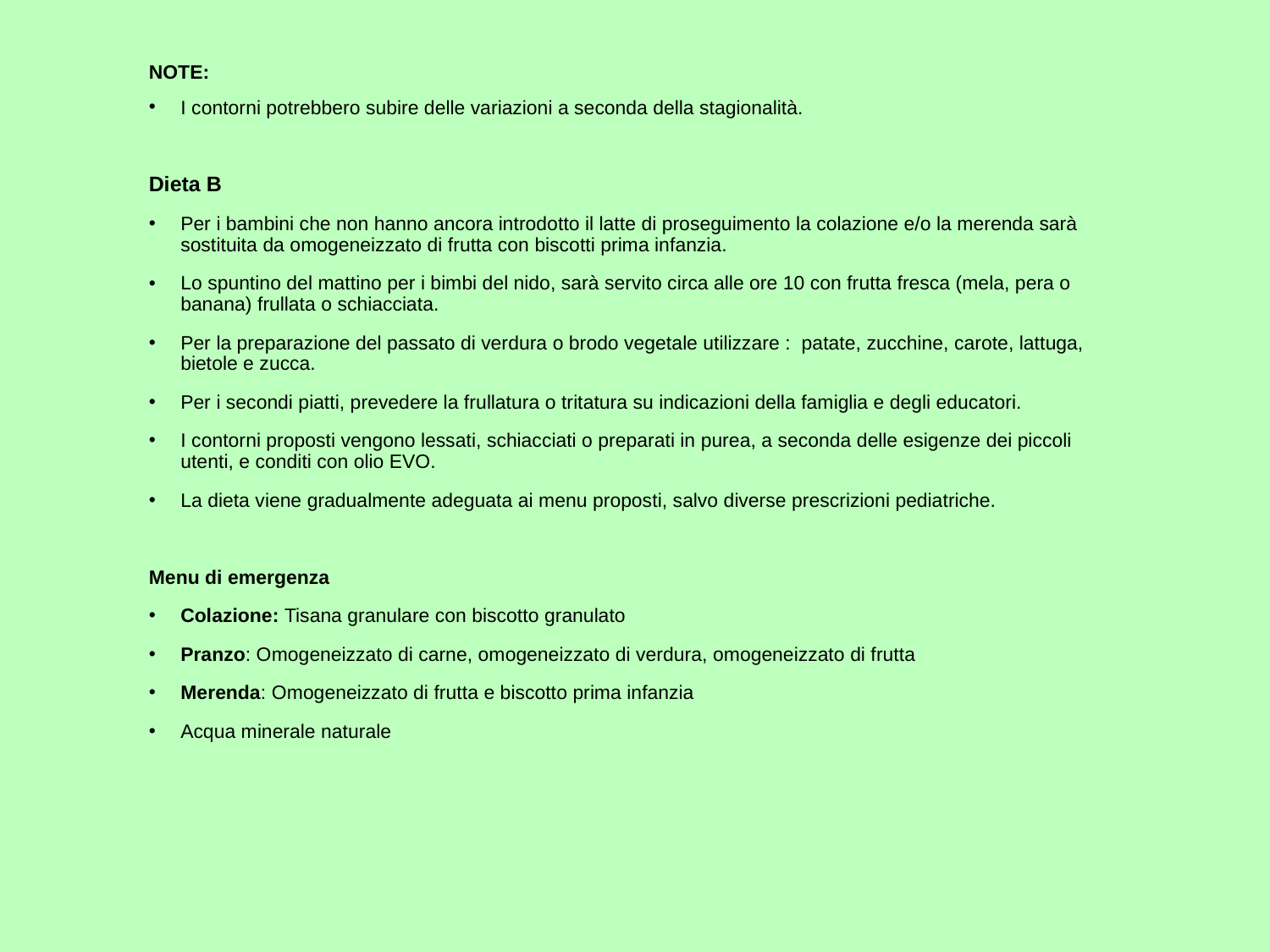

NOTE:
I contorni potrebbero subire delle variazioni a seconda della stagionalità.

Dieta B
Per i bambini che non hanno ancora introdotto il latte di proseguimento la colazione e/o la merenda sarà sostituita da omogeneizzato di frutta con biscotti prima infanzia.
Lo spuntino del mattino per i bimbi del nido, sarà servito circa alle ore 10 con frutta fresca (mela, pera o banana) frullata o schiacciata.
Per la preparazione del passato di verdura o brodo vegetale utilizzare :  patate, zucchine, carote, lattuga, bietole e zucca.
Per i secondi piatti, prevedere la frullatura o tritatura su indicazioni della famiglia e degli educatori.
I contorni proposti vengono lessati, schiacciati o preparati in purea, a seconda delle esigenze dei piccoli utenti, e conditi con olio EVO.
La dieta viene gradualmente adeguata ai menu proposti, salvo diverse prescrizioni pediatriche.

Menu di emergenza
Colazione: Tisana granulare con biscotto granulato
Pranzo: Omogeneizzato di carne, omogeneizzato di verdura, omogeneizzato di frutta
Merenda: Omogeneizzato di frutta e biscotto prima infanzia
Acqua minerale naturale